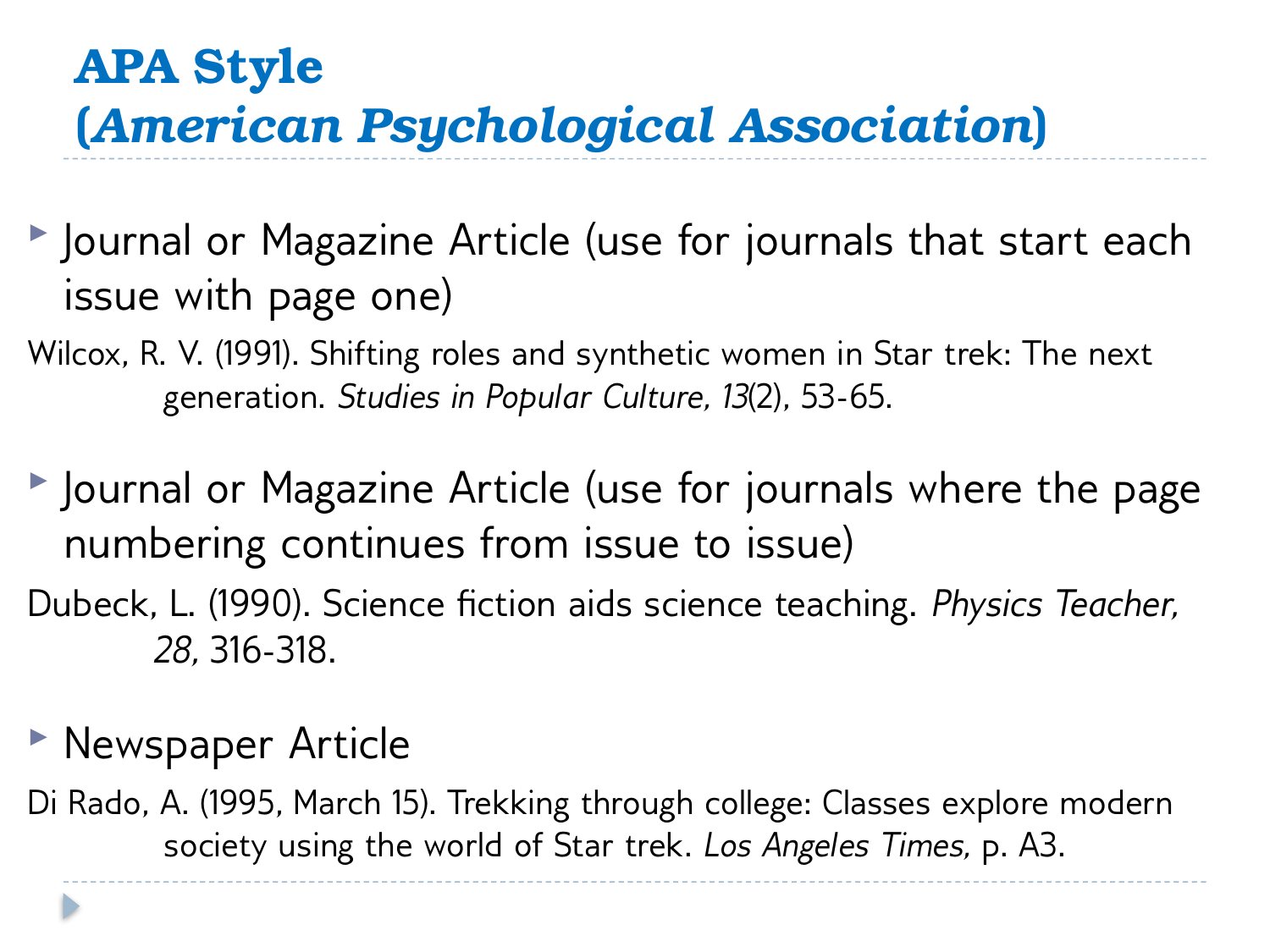

# APA Style (American Psychological Association)
Journal or Magazine Article (use for journals that start each issue with page one)
Wilcox, R. V. (1991). Shifting roles and synthetic women in Star trek: The next generation. Studies in Popular Culture, 13(2), 53-65.

Journal or Magazine Article (use for journals where the page numbering continues from issue to issue)
Dubeck, L. (1990). Science fiction aids science teaching. Physics Teacher, 28, 316-318.

Newspaper Article
Di Rado, A. (1995, March 15). Trekking through college: Classes explore modern society using the world of Star trek. Los Angeles Times, p. A3.